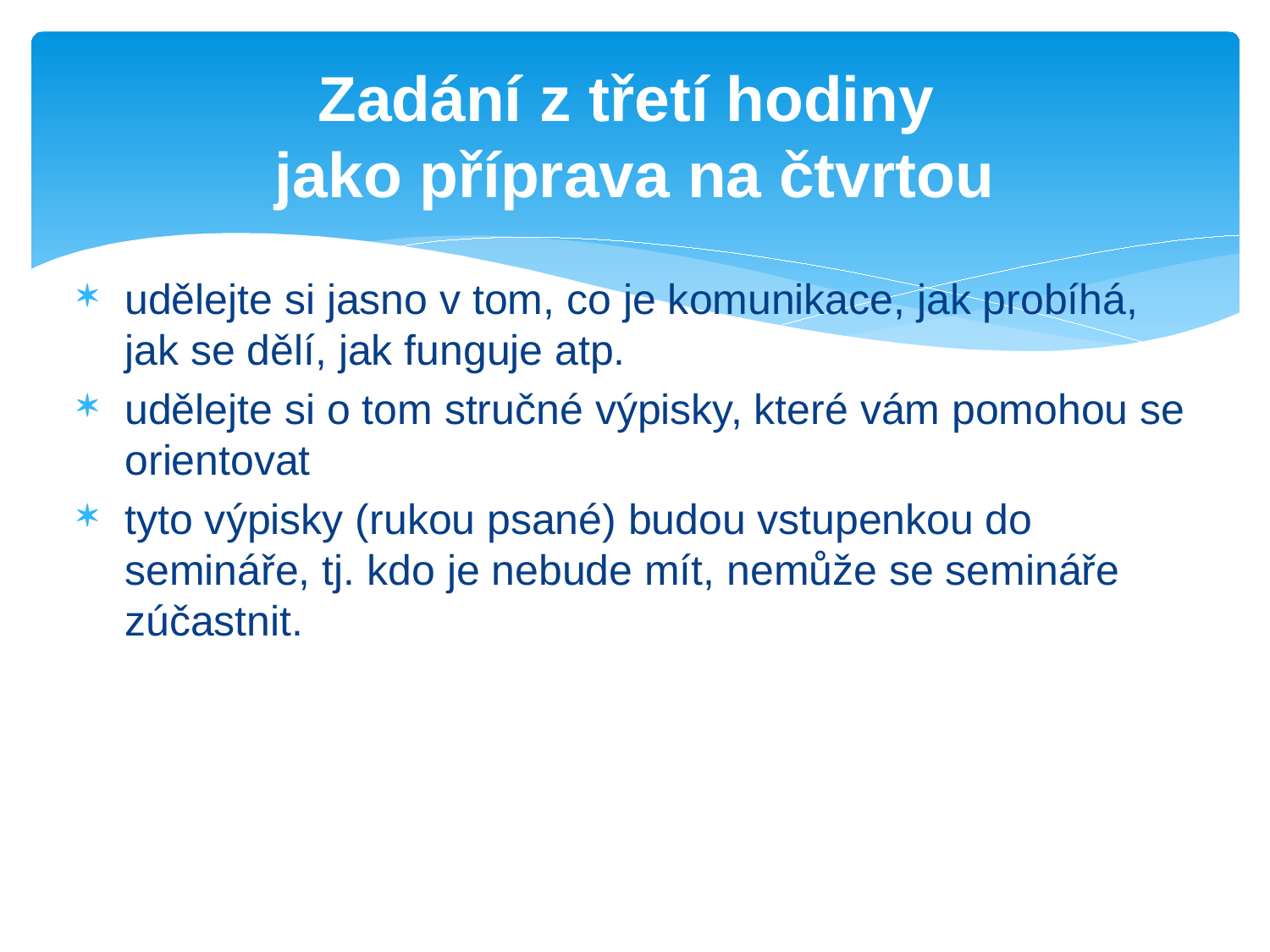

# Zadání z třetí hodiny jako příprava na čtvrtou

udělejte si jasno v tom, co je komunikace, jak probíhá, jak se dělí, jak funguje atp.
udělejte si o tom stručné výpisky, které vám pomohou se orientovat
tyto výpisky (rukou psané) budou vstupenkou do semináře, tj. kdo je nebude mít, nemůže se semináře zúčastnit.